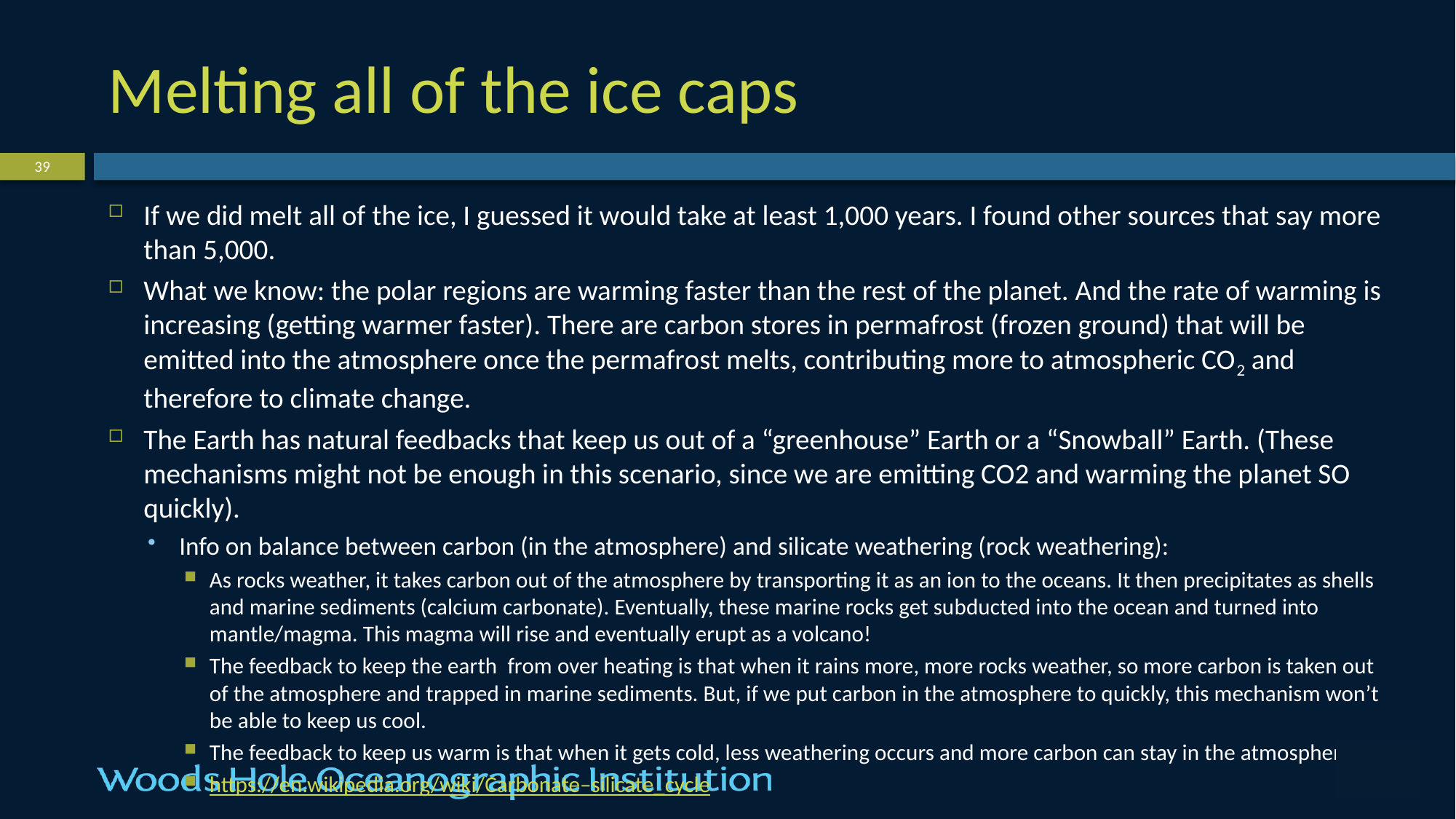

# Melting all of the ice caps
If we did melt all of the ice, I guessed it would take at least 1,000 years. I found other sources that say more than 5,000.
What we know: the polar regions are warming faster than the rest of the planet. And the rate of warming is increasing (getting warmer faster). There are carbon stores in permafrost (frozen ground) that will be emitted into the atmosphere once the permafrost melts, contributing more to atmospheric CO2 and therefore to climate change.
The Earth has natural feedbacks that keep us out of a “greenhouse” Earth or a “Snowball” Earth. (These mechanisms might not be enough in this scenario, since we are emitting CO2 and warming the planet SO quickly).
Info on balance between carbon (in the atmosphere) and silicate weathering (rock weathering):
As rocks weather, it takes carbon out of the atmosphere by transporting it as an ion to the oceans. It then precipitates as shells and marine sediments (calcium carbonate). Eventually, these marine rocks get subducted into the ocean and turned into mantle/magma. This magma will rise and eventually erupt as a volcano!
The feedback to keep the earth  from over heating is that when it rains more, more rocks weather, so more carbon is taken out of the atmosphere and trapped in marine sediments. But, if we put carbon in the atmosphere to quickly, this mechanism won’t be able to keep us cool.
The feedback to keep us warm is that when it gets cold, less weathering occurs and more carbon can stay in the atmosphere.
https://en.wikipedia.org/wiki/Carbonate–silicate_cycle